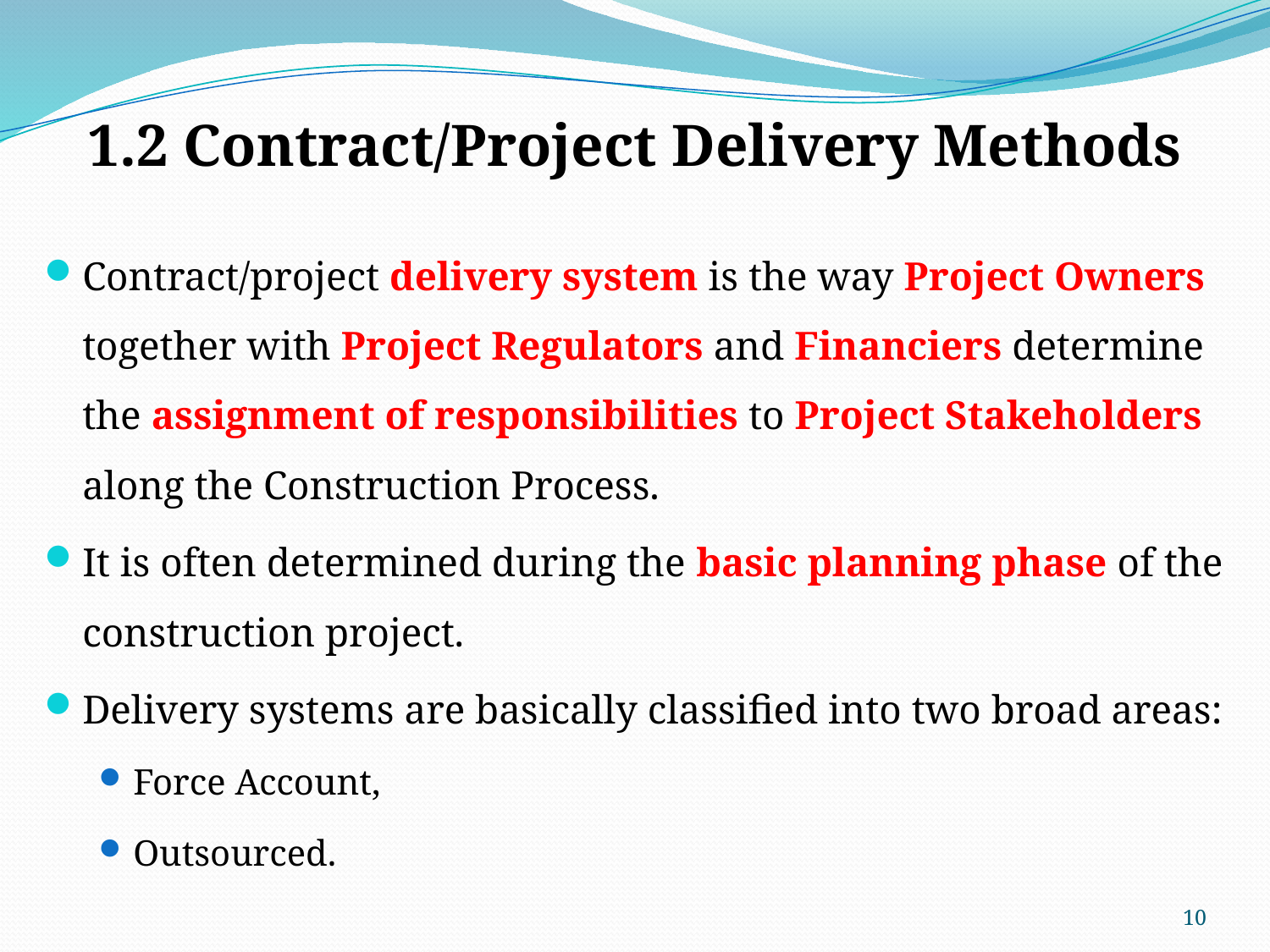

# 1.2 Contract/Project Delivery Methods
Contract/project delivery system is the way Project Owners together with Project Regulators and Financiers determine the assignment of responsibilities to Project Stakeholders along the Construction Process.
It is often determined during the basic planning phase of the construction project.
Delivery systems are basically classified into two broad areas:
Force Account,
Outsourced.

10